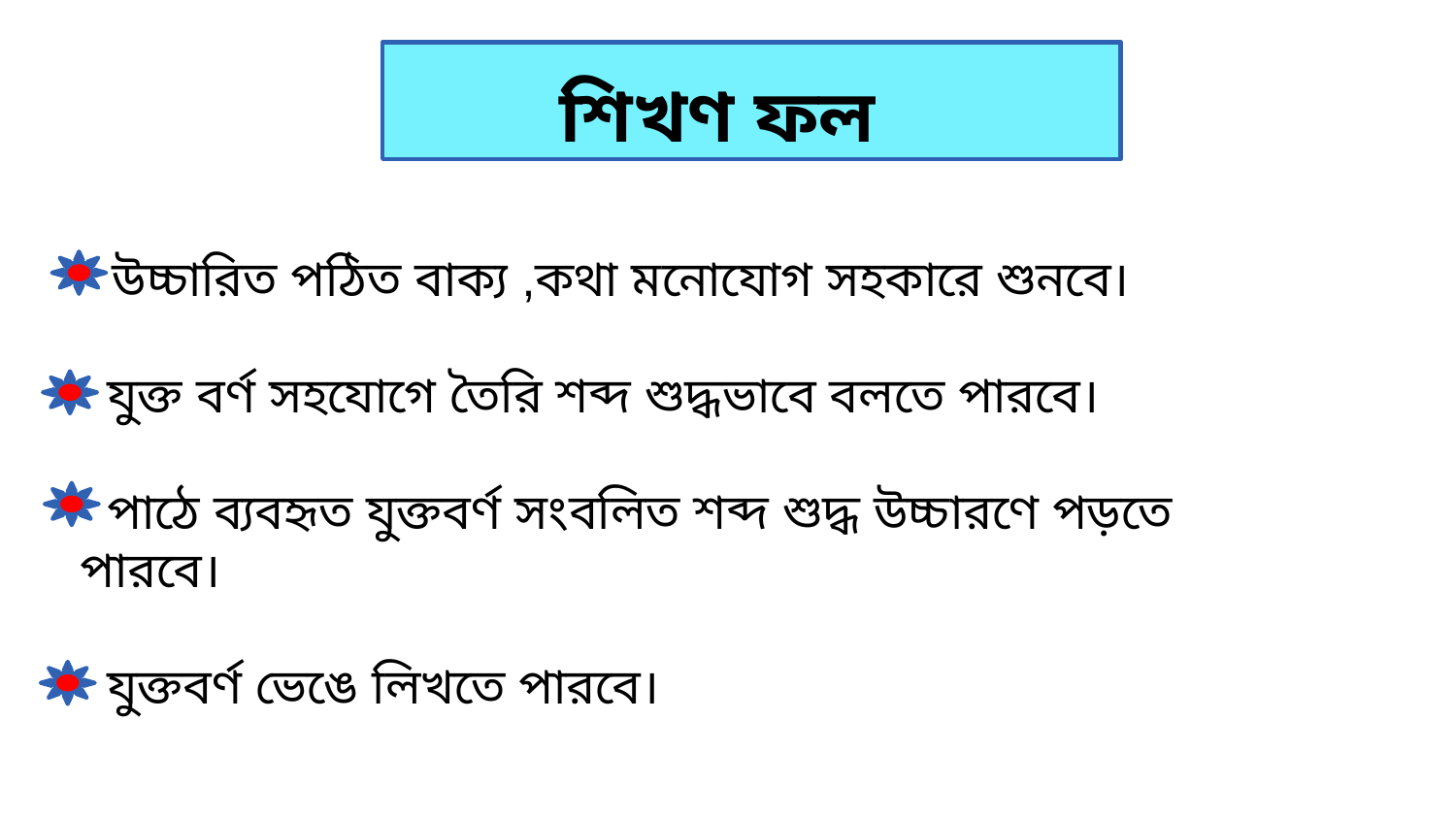

শিখণ ফল

    উচ্চারিত পঠিত বাক্য ,কথা মনোযোগ সহকারে শুনবে।

  যুক্ত বর্ণ সহযোগে তৈরি শব্দ শুদ্ধভাবে বলতে পারবে।

  পাঠে ব্যবহৃত যুক্তবর্ণ সংবলিত শব্দ শুদ্ধ উচ্চারণে পড়তে          পারবে।

  যুক্তবর্ণ ভেঙে লিখতে পারবে।